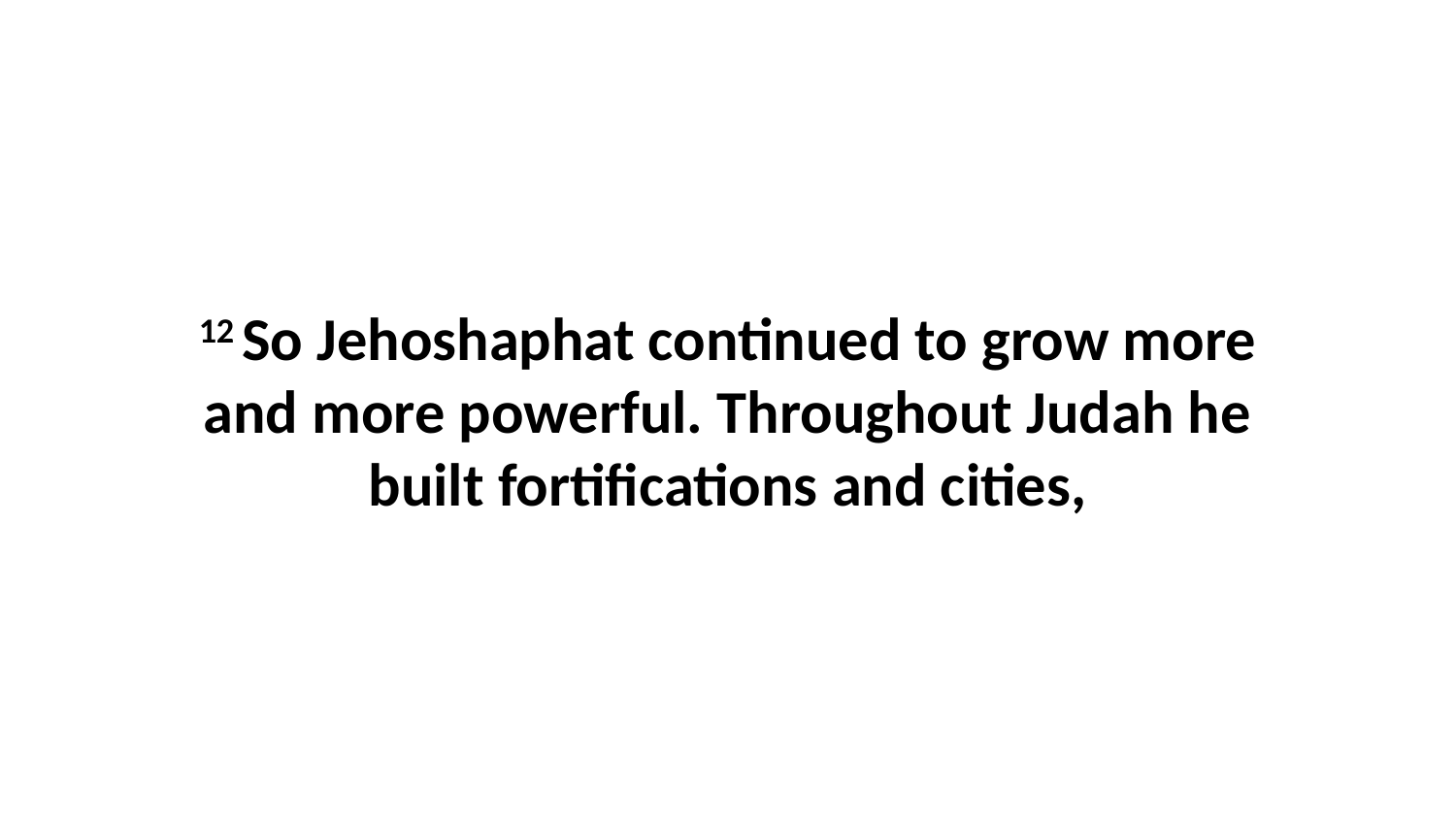

12 So Jehoshaphat continued to grow more and more powerful. Throughout Judah he built fortifications and cities,